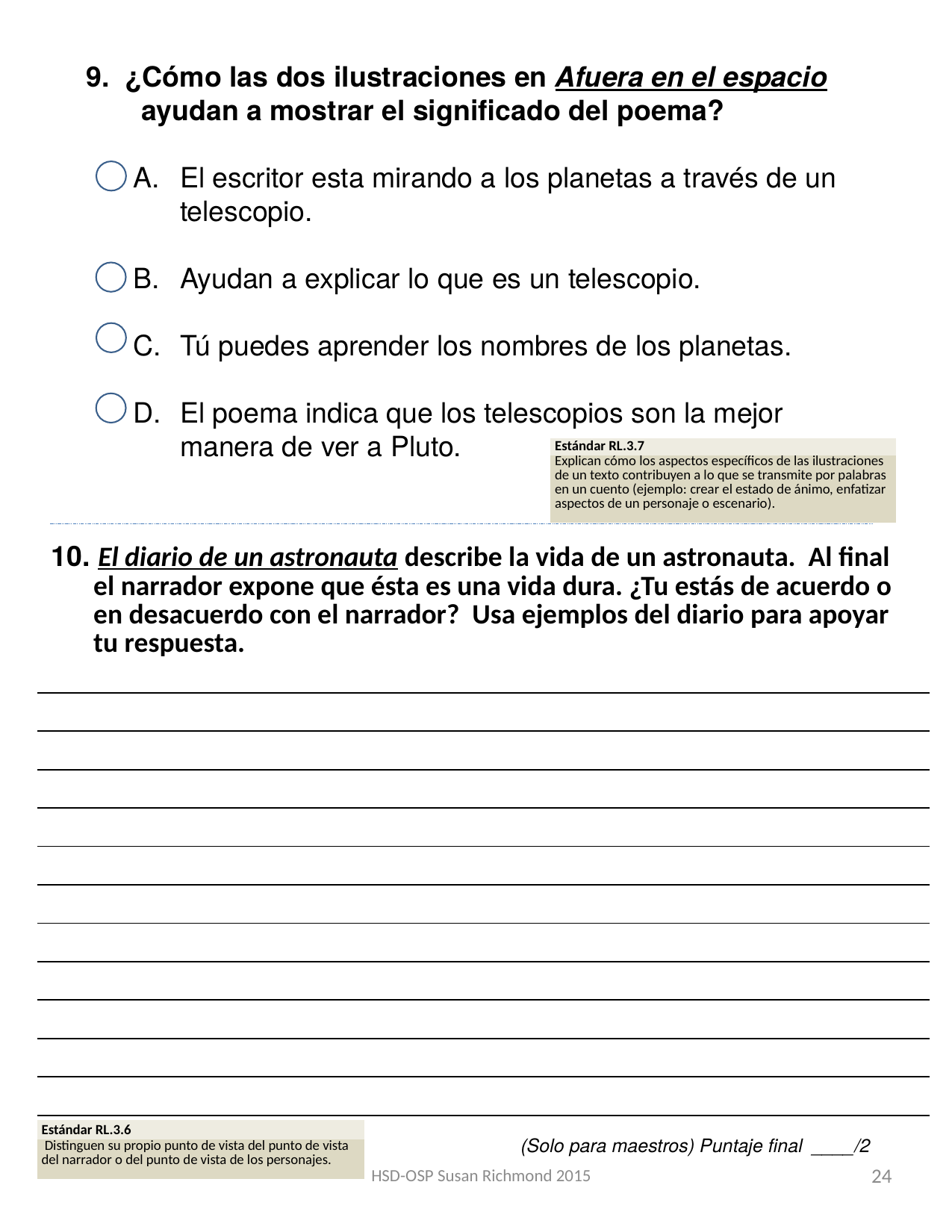

9.  ¿Cómo las dos ilustraciones en Afuera en el espacio ayudan a mostrar el significado del poema?

El escritor esta mirando a los planetas a través de un telescopio.

Ayudan a explicar lo que es un telescopio.

Tú puedes aprender los nombres de los planetas.

El poema indica que los telescopios son la mejor manera de ver a Pluto.

| Estándar RL.3.7 |
| --- |
| Explican cómo los aspectos específicos de las ilustraciones de un texto contribuyen a lo que se transmite por palabras en un cuento (ejemplo: crear el estado de ánimo, enfatizar aspectos de un personaje o escenario). |
| 10. El diario de un astronauta describe la vida de un astronauta. Al final el narrador expone que ésta es una vida dura. ¿Tu estás de acuerdo o en desacuerdo con el narrador? Usa ejemplos del diario para apoyar tu respuesta. |
| --- |
|  |
|  |
|  |
|  |
|  |
|  |
|  |
|  |
|  |
|  |
|  |
| Estándar RL.3.6 |
| --- |
| Distinguen su propio punto de vista del punto de vista del narrador o del punto de vista de los personajes. |
(Solo para maestros) Puntaje final  ____/2
HSD-OSP Susan Richmond 2015
24